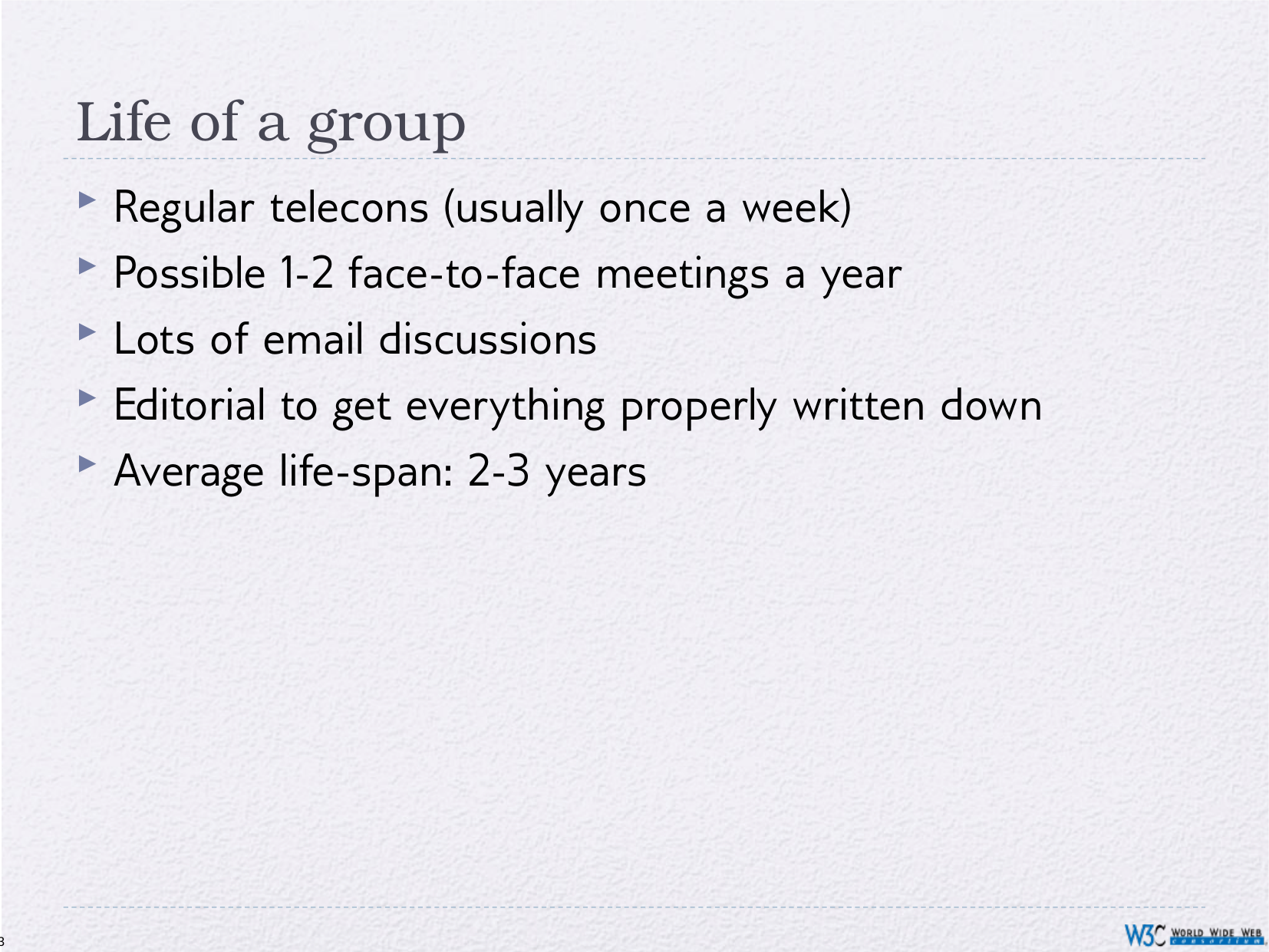

# Life of a group
Regular telecons (usually once a week)
Possible 1-2 face-to-face meetings a year
Lots of email discussions
Editorial to get everything properly written down
Average life-span: 2-3 years